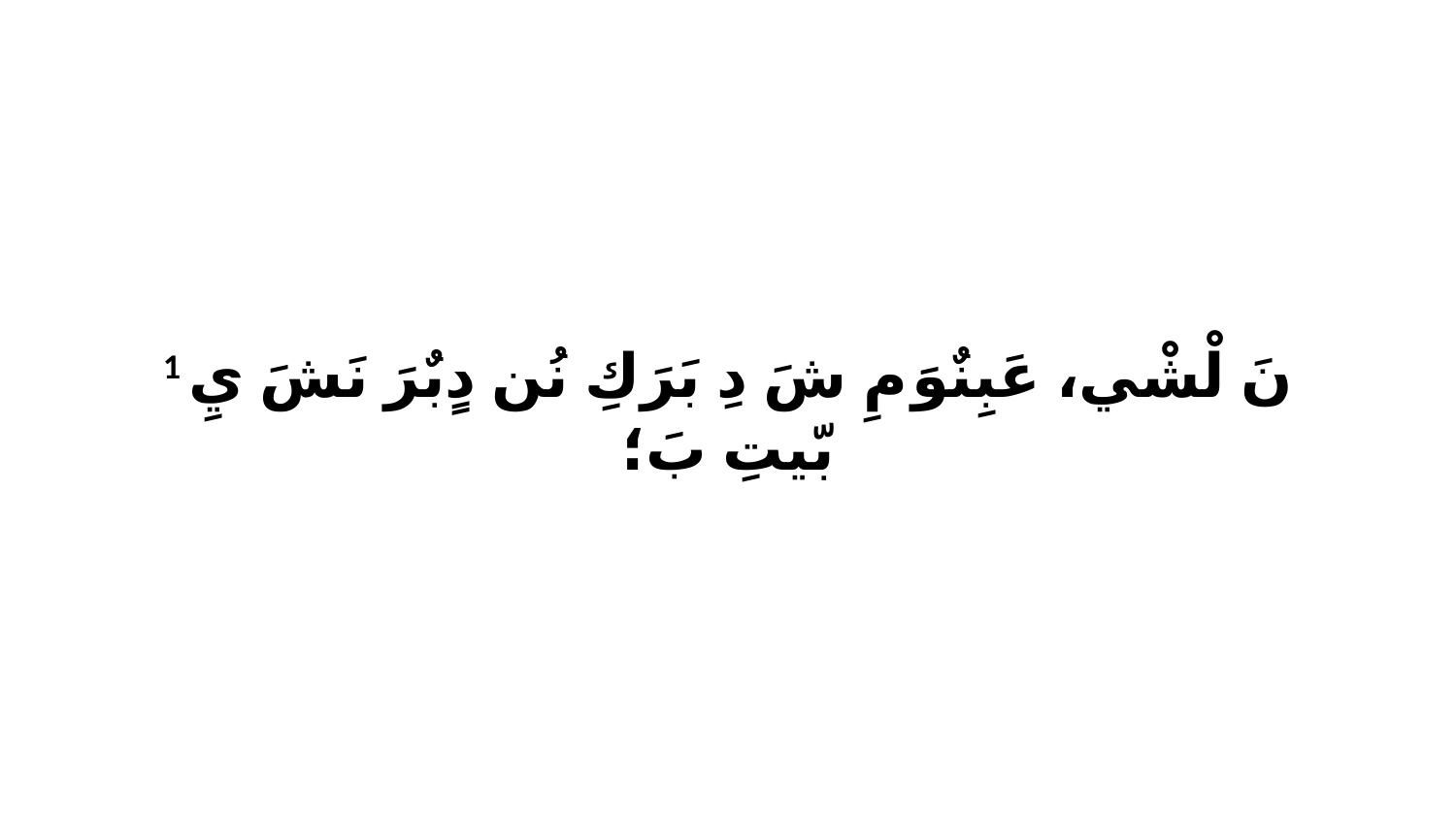

1 نَ لْشْي، عَبِنٌوَ مِ شَ دِ بَرَكِ نُن دٍبٌرَ نَشَ يِ بّيتِ بَ؛